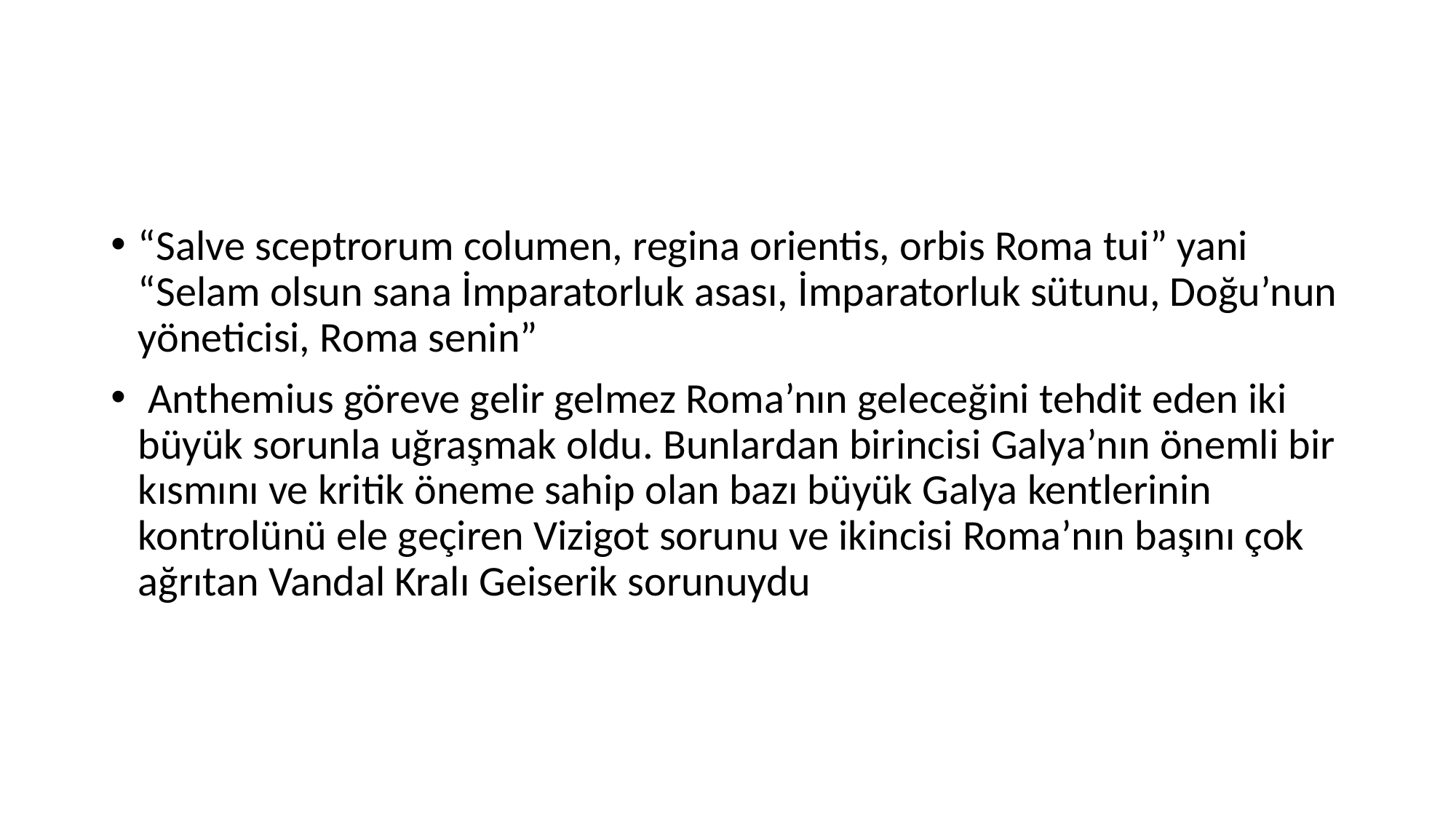

#
“Salve sceptrorum columen, regina orientis, orbis Roma tui” yani “Selam olsun sana İmparatorluk asası, İmparatorluk sütunu, Doğu’nun yöneticisi, Roma senin”
 Anthemius göreve gelir gelmez Roma’nın geleceğini tehdit eden iki büyük sorunla uğraşmak oldu. Bunlardan birincisi Galya’nın önemli bir kısmını ve kritik öneme sahip olan bazı büyük Galya kentlerinin kontrolünü ele geçiren Vizigot sorunu ve ikincisi Roma’nın başını çok ağrıtan Vandal Kralı Geiserik sorunuydu